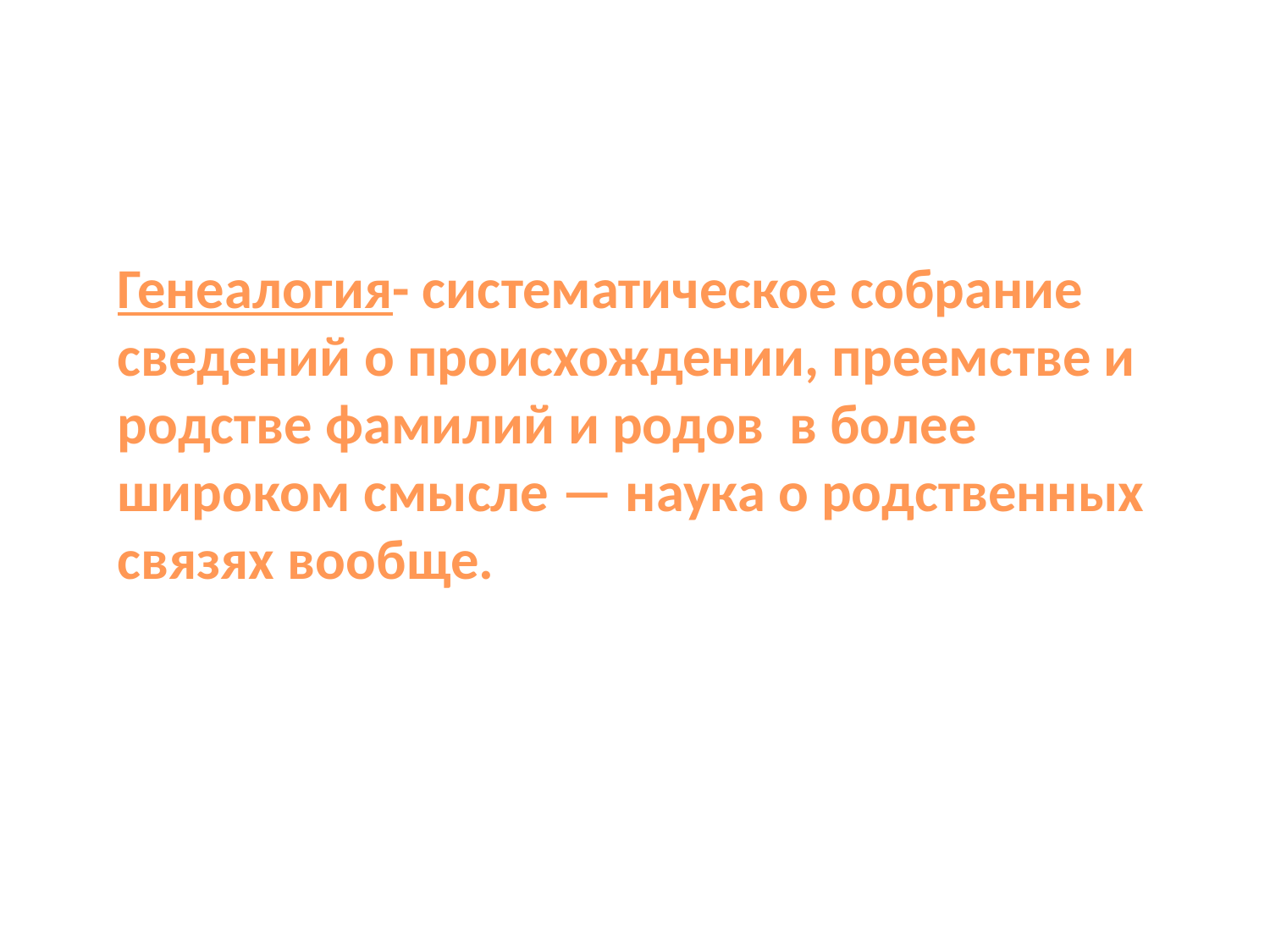

Генеалогия- систематическое собрание сведений о происхождении, преемстве и родстве фамилий и родов  в более широком смысле — наука о родственных связях вообще.